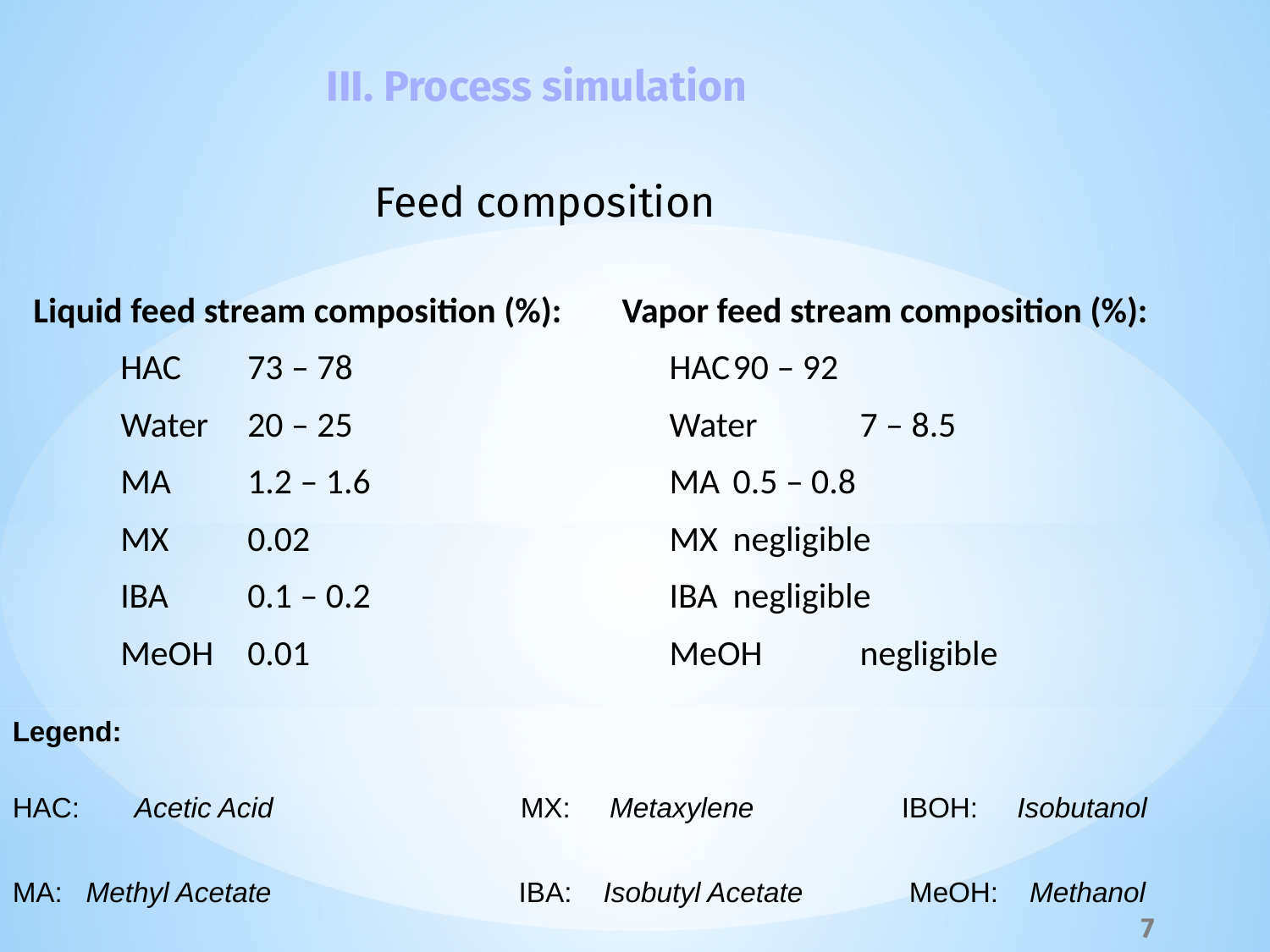

III. Process simulation
Feed composition
  Vapor feed stream composition (%):
	HAC	90 – 92
	Water	7 – 8.5
	MA	0.5 – 0.8
	MX	negligible
	IBA	negligible
	MeOH	negligible
 Liquid feed stream composition (%):
	HAC	73 – 78
	Water	20 – 25
	MA	1.2 – 1.6
	MX	0.02
	IBA	0.1 – 0.2
	MeOH	0.01
Legend:
HAC:       Acetic Acid		MX:     Metaxylene		IBOH:     Isobutanol

MA:   Methyl Acetate	                IBA:    Isobutyl Acetate	 MeOH:    Methanol
7